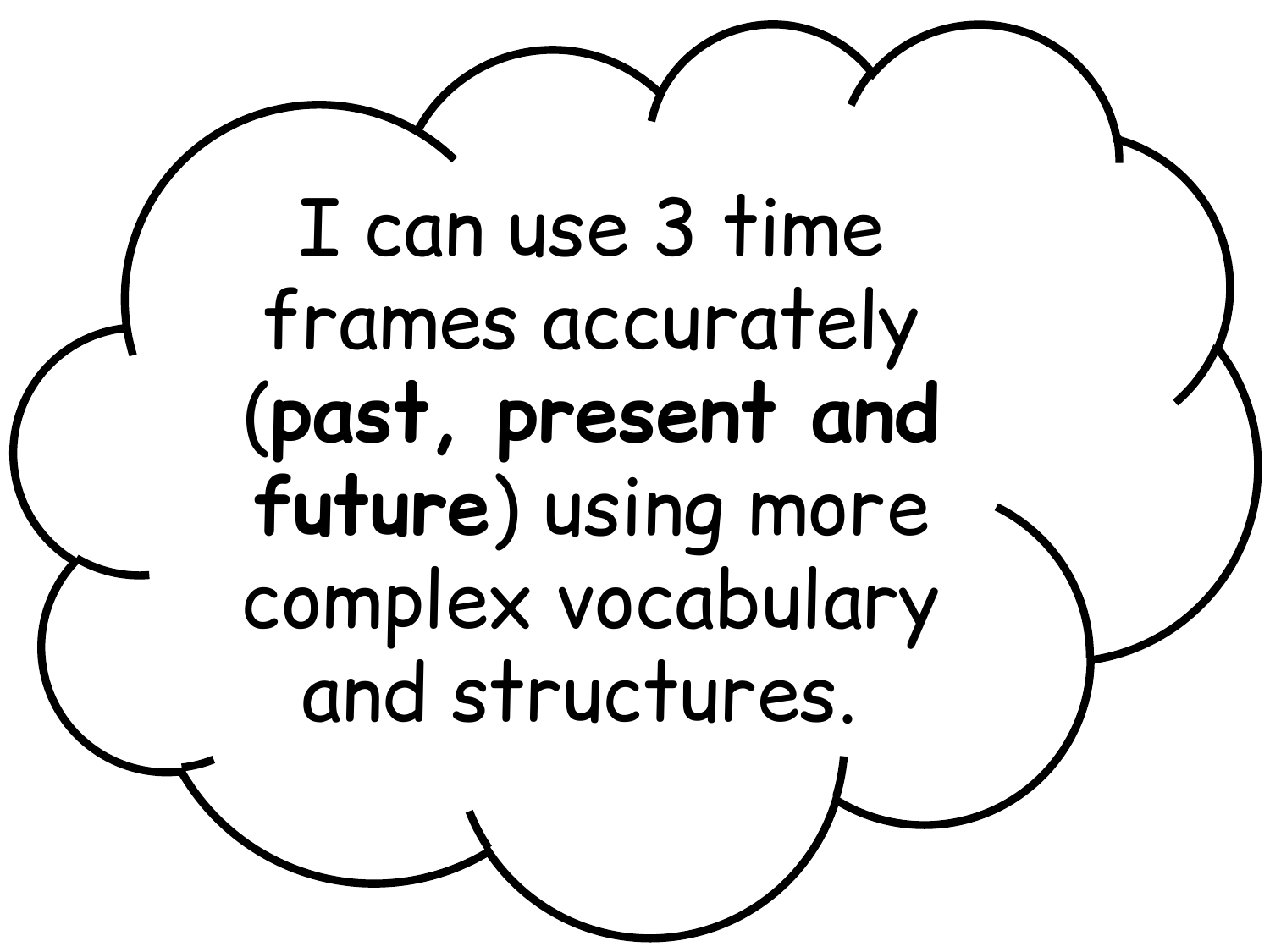

I can use 3 time frames accurately (past, present and future) using more complex vocabulary and structures.